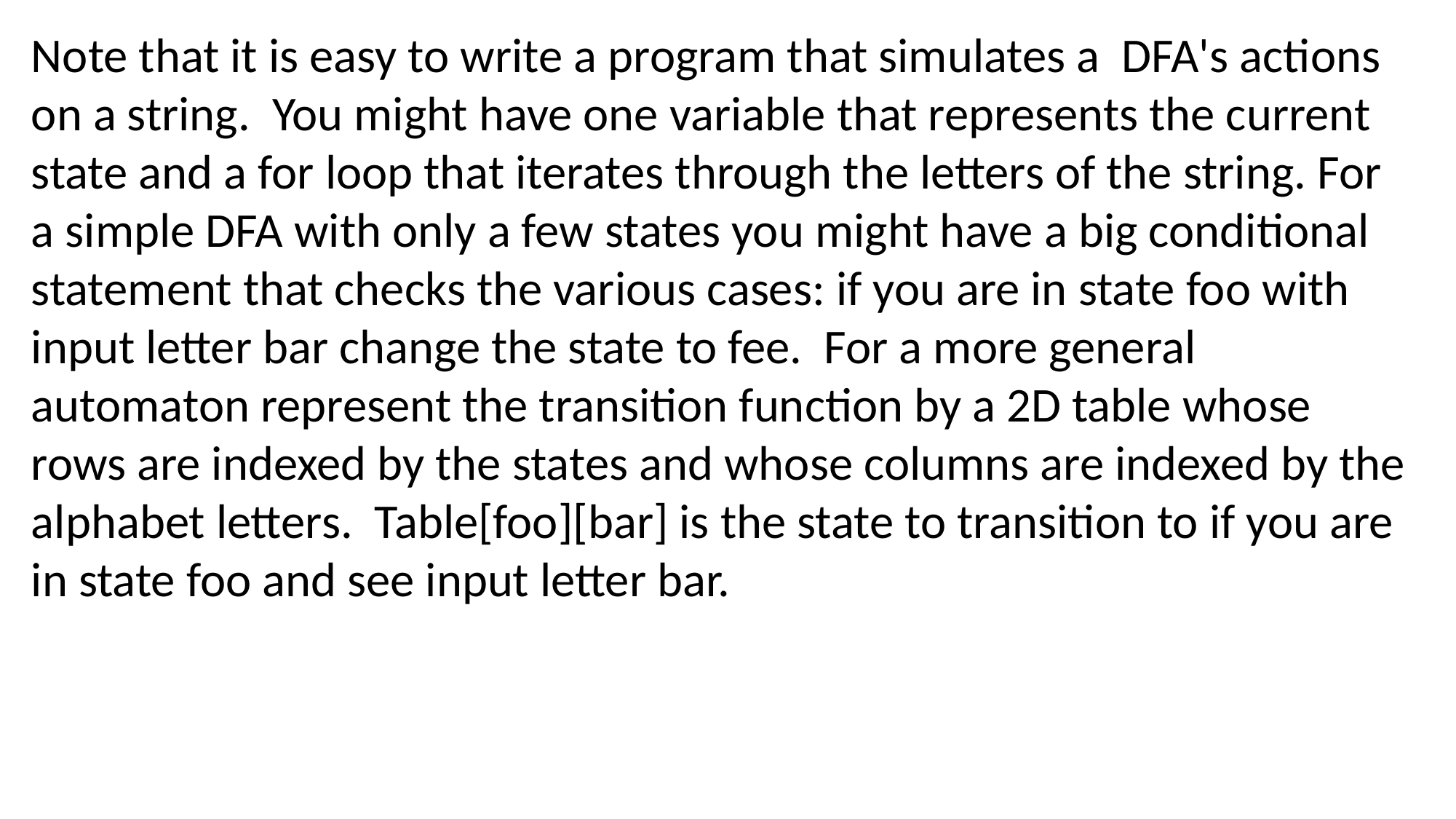

Note that it is easy to write a program that simulates a  DFA's actions on a string.  You might have one variable that represents the current state and a for loop that iterates through the letters of the string. For a simple DFA with only a few states you might have a big conditional statement that checks the various cases: if you are in state foo with input letter bar change the state to fee.  For a more general automaton represent the transition function by a 2D table whose rows are indexed by the states and whose columns are indexed by the alphabet letters.  Table[foo][bar] is the state to transition to if you are in state foo and see input letter bar.